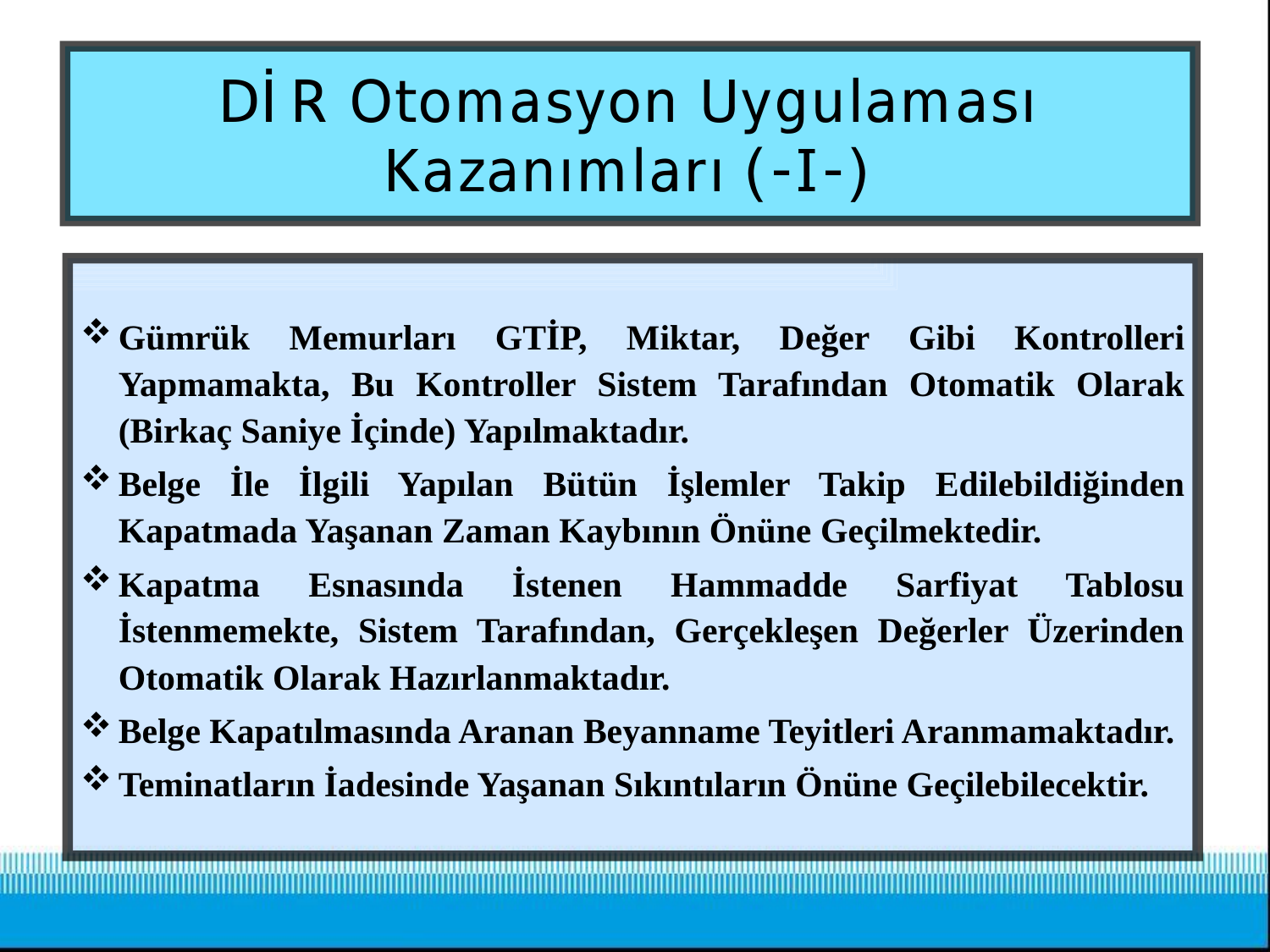

# DİR Otomasyon Uygulaması Kazanımları (-I-)
Gümrük Memurları GTİP, Miktar, Değer Gibi Kontrolleri Yapmamakta, Bu Kontroller Sistem Tarafından Otomatik Olarak (Birkaç Saniye İçinde) Yapılmaktadır.
Belge İle İlgili Yapılan Bütün İşlemler Takip Edilebildiğinden Kapatmada Yaşanan Zaman Kaybının Önüne Geçilmektedir.
Kapatma Esnasında İstenen Hammadde Sarfiyat Tablosu İstenmemekte, Sistem Tarafından, Gerçekleşen Değerler Üzerinden Otomatik Olarak Hazırlanmaktadır.
Belge Kapatılmasında Aranan Beyanname Teyitleri Aranmamaktadır.
Teminatların İadesinde Yaşanan Sıkıntıların Önüne Geçilebilecektir.